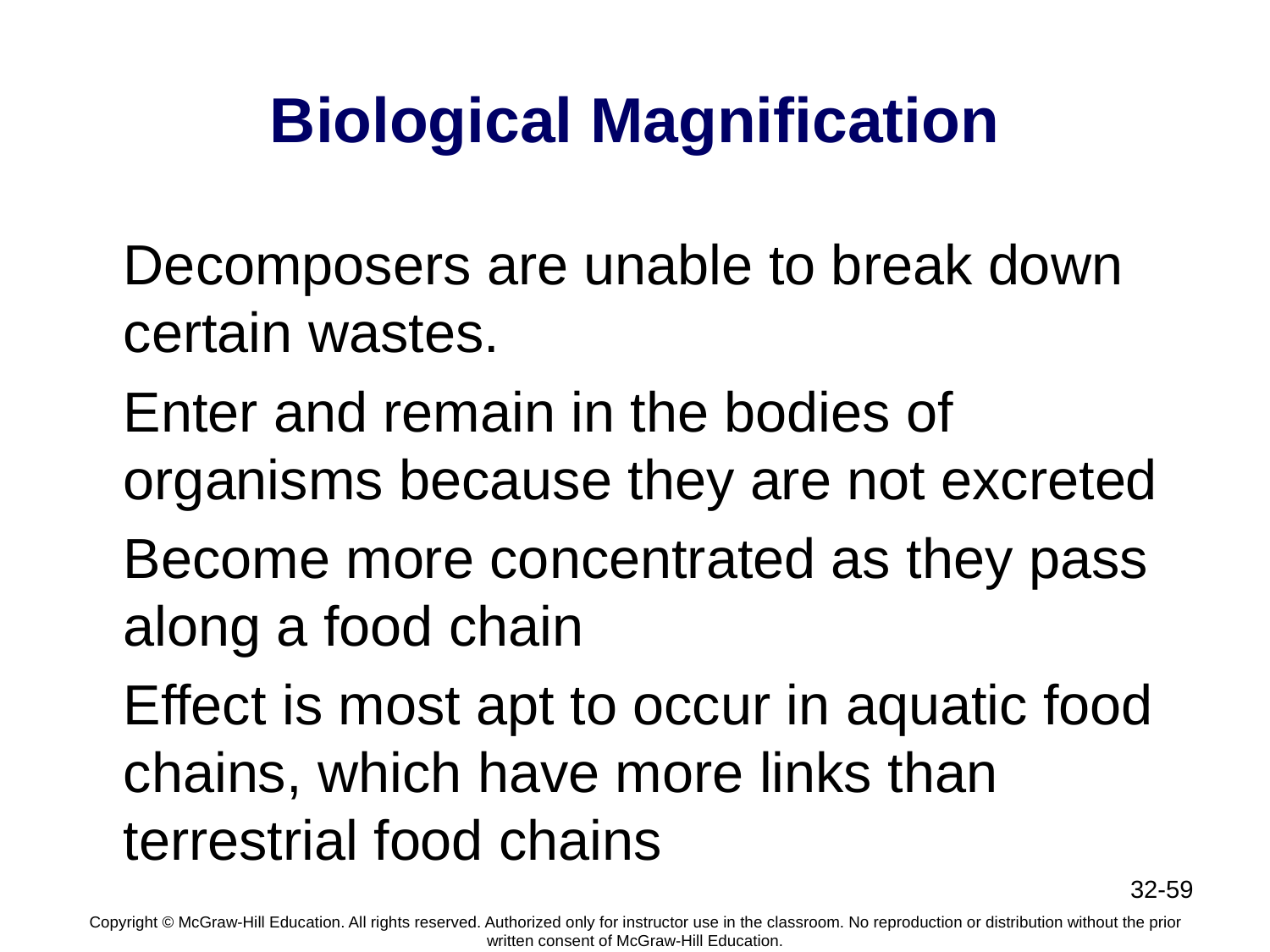

# Biological Magnification
Decomposers are unable to break down certain wastes.
Enter and remain in the bodies of organisms because they are not excreted
Become more concentrated as they pass along a food chain
Effect is most apt to occur in aquatic food chains, which have more links than terrestrial food chains